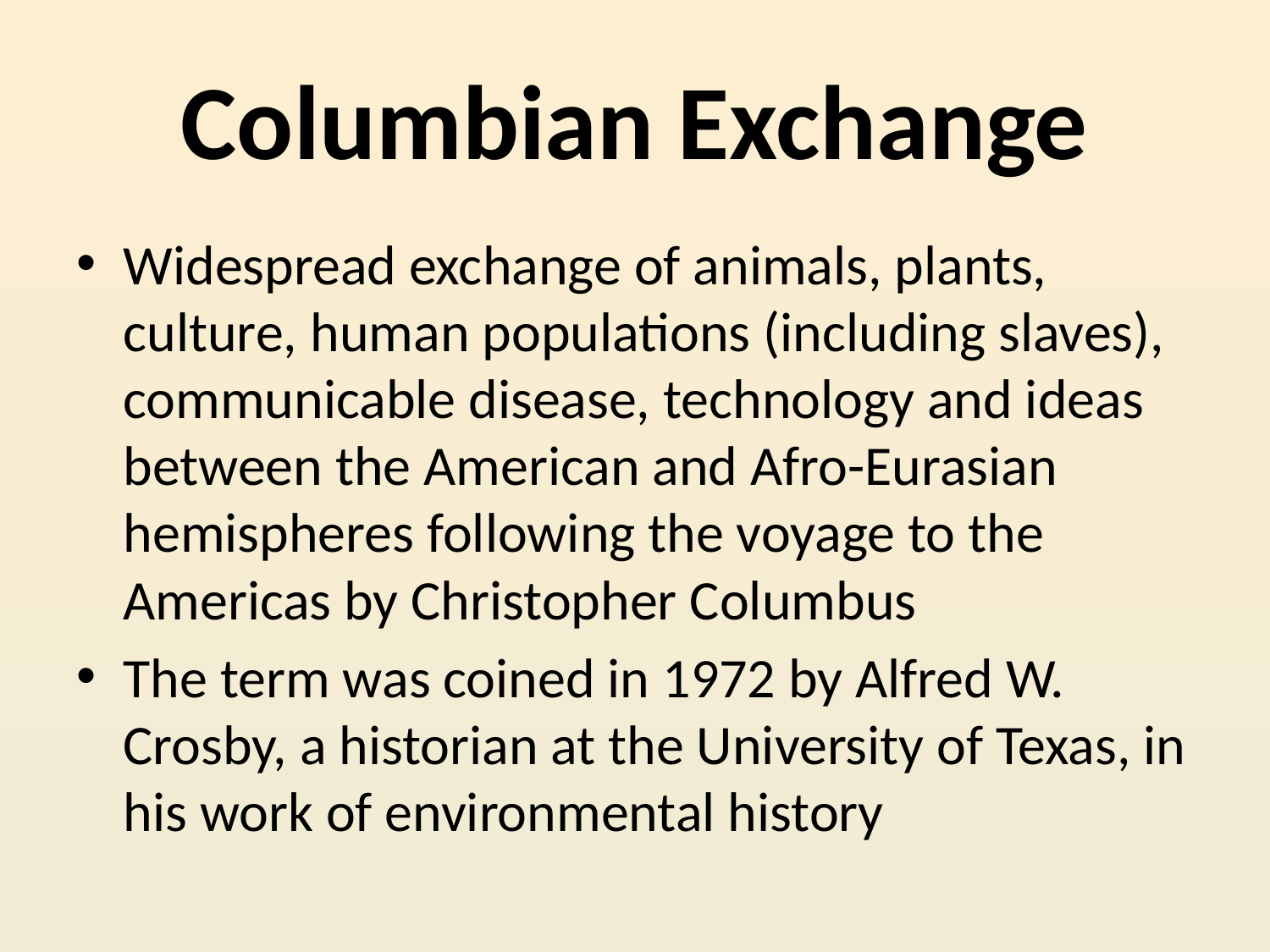

# Columbian Exchange
Widespread exchange of animals, plants, culture, human populations (including slaves), communicable disease, technology and ideas between the American and Afro-Eurasian hemispheres following the voyage to the Americas by Christopher Columbus
The term was coined in 1972 by Alfred W. Crosby, a historian at the University of Texas, in his work of environmental history